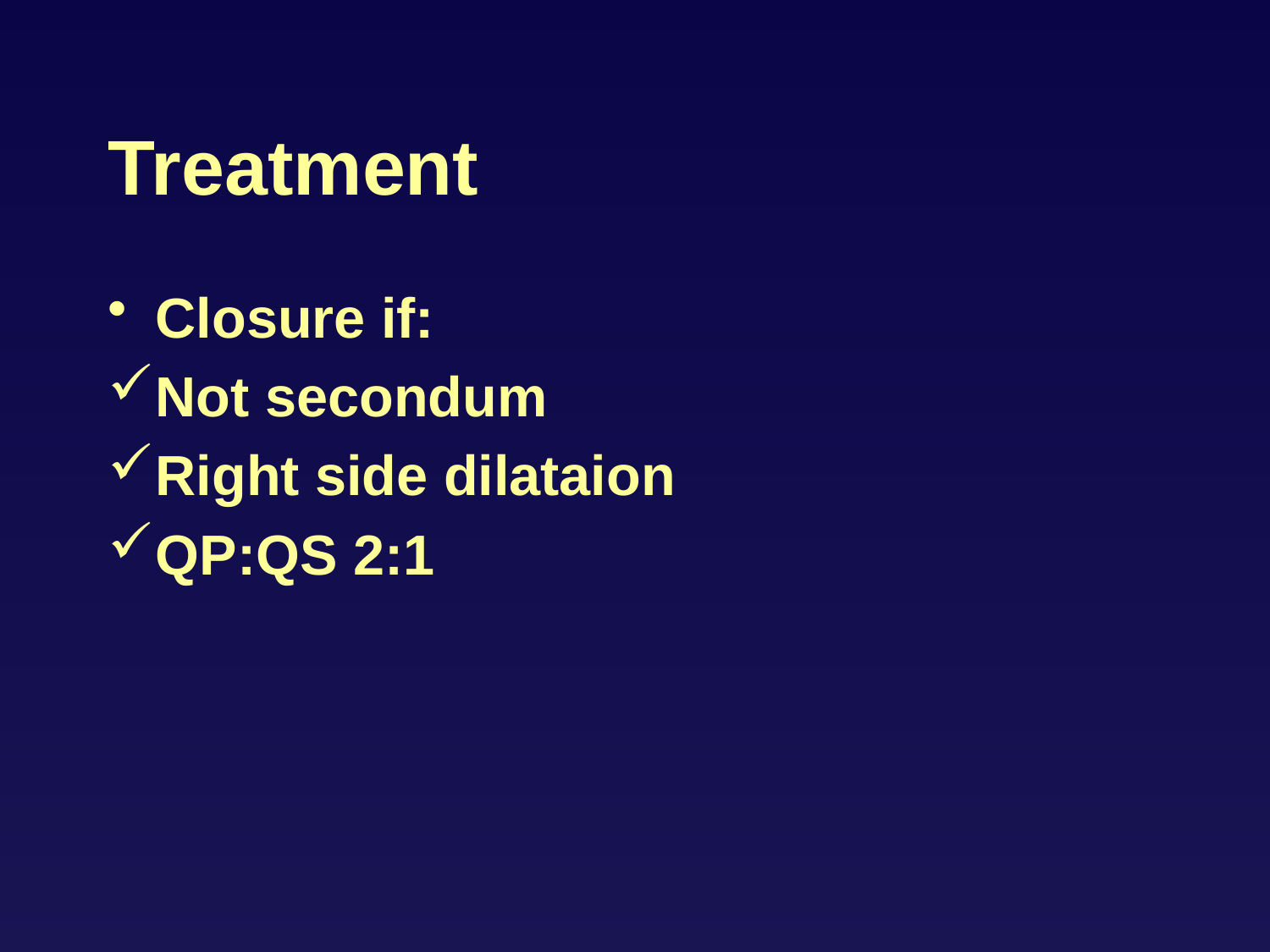

# Treatment
Closure if:
Not secondum
Right side dilataion
QP:QS 2:1